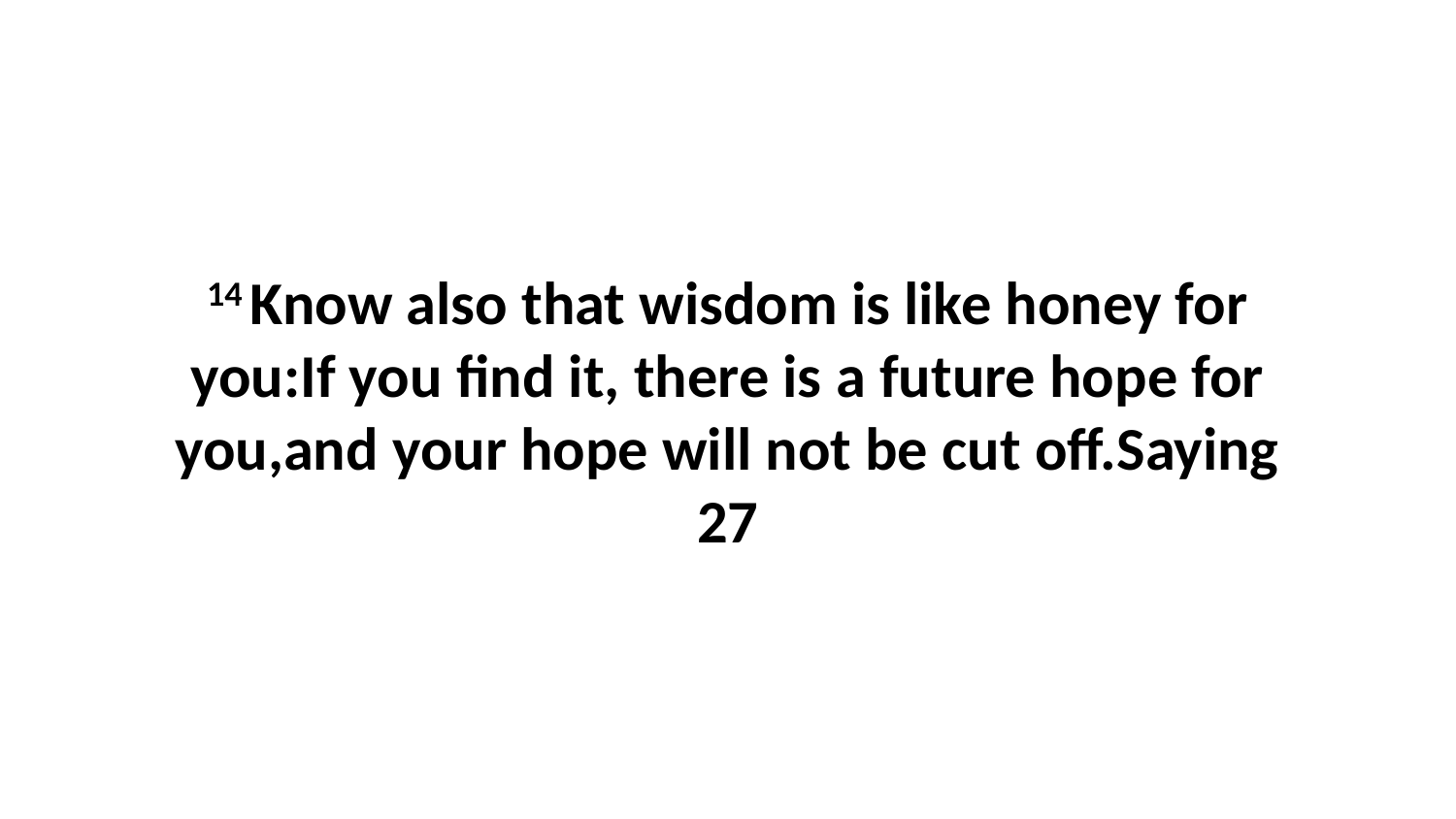

14 Know also that wisdom is like honey for you:If you find it, there is a future hope for you,and your hope will not be cut off.Saying 27